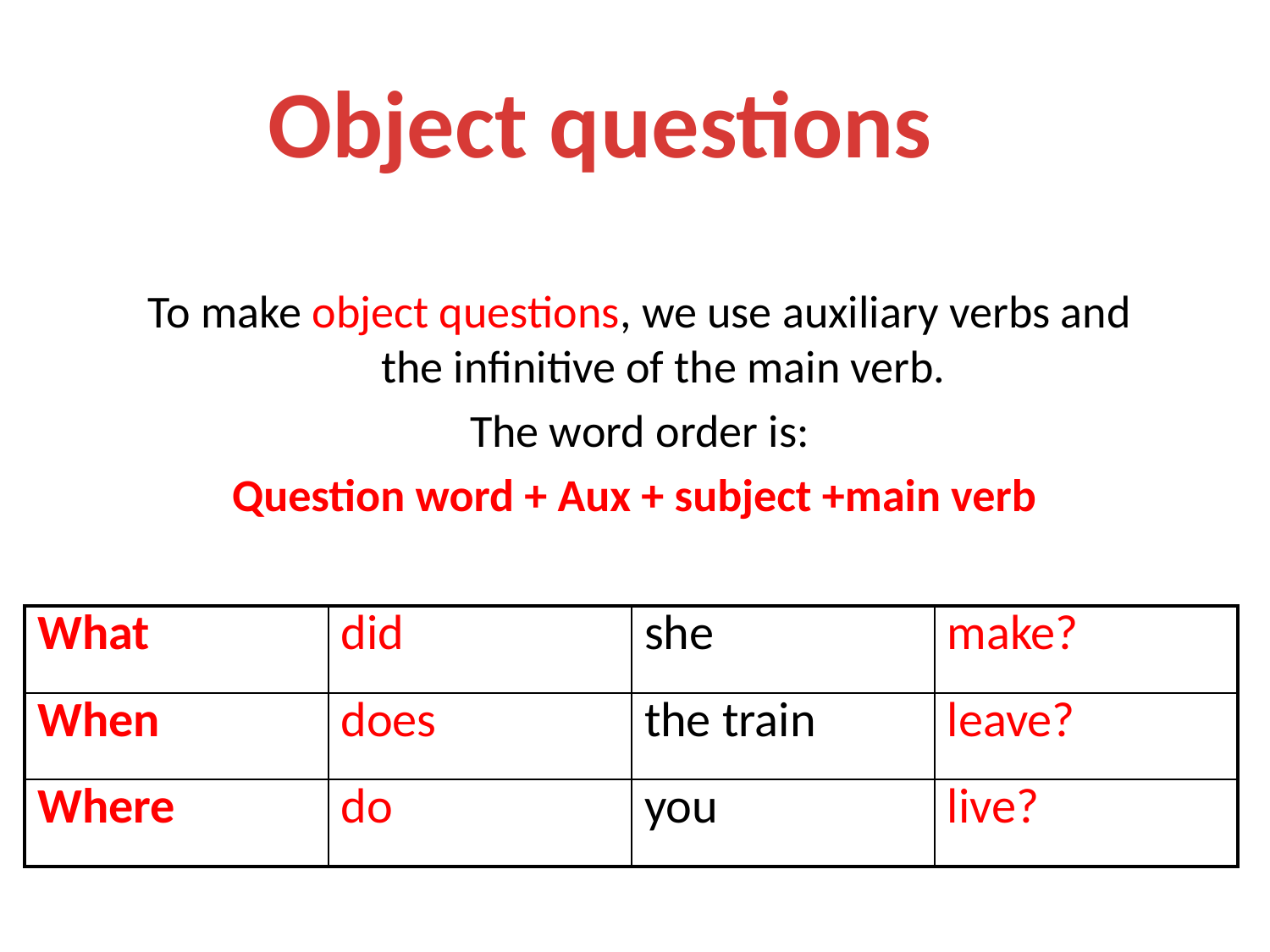

Object questions
To make object questions, we use auxiliary verbs and the infinitive of the main verb.
The word order is:
Question word + Aux + subject +main verb
| What | did | she | make? |
| --- | --- | --- | --- |
| When | does | the train | leave? |
| Where | do | you | live? |